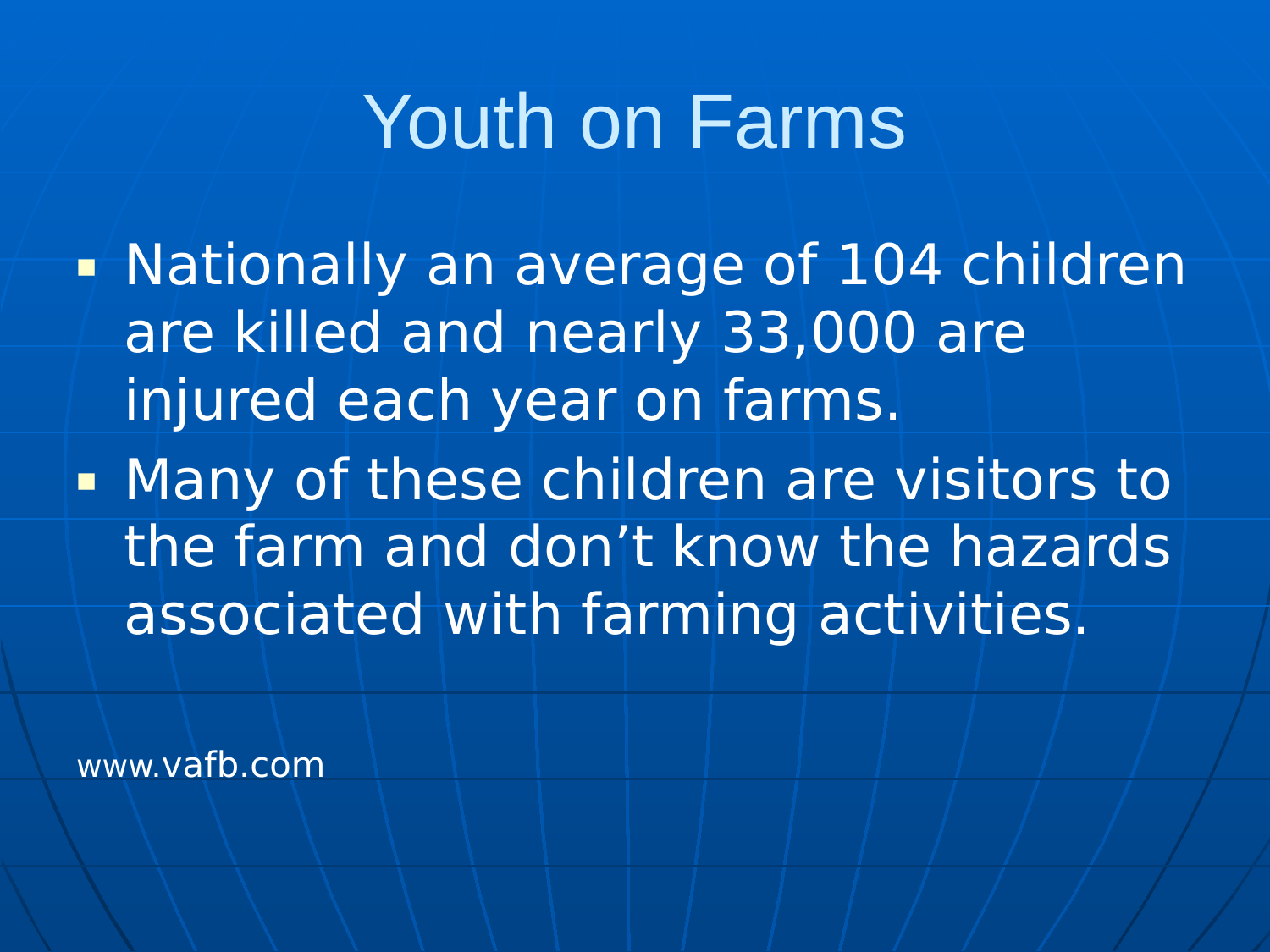

# Youth on Farms
Nationally an average of 104 children are killed and nearly 33,000 are injured each year on farms.
Many of these children are visitors to the farm and don’t know the hazards associated with farming activities.

www.vafb.com